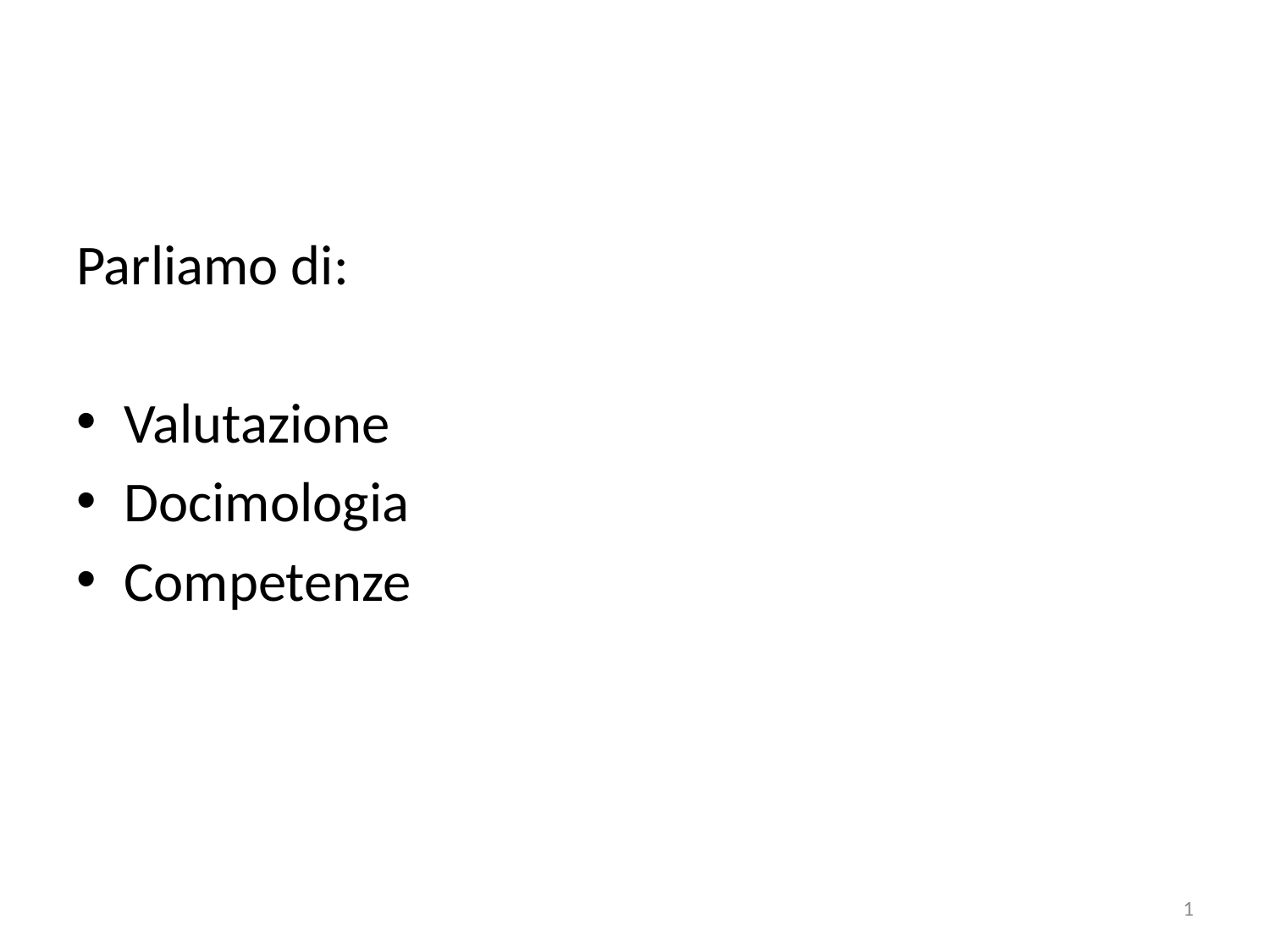

#
Parliamo di:

Valutazione
Docimologia
Competenze

1